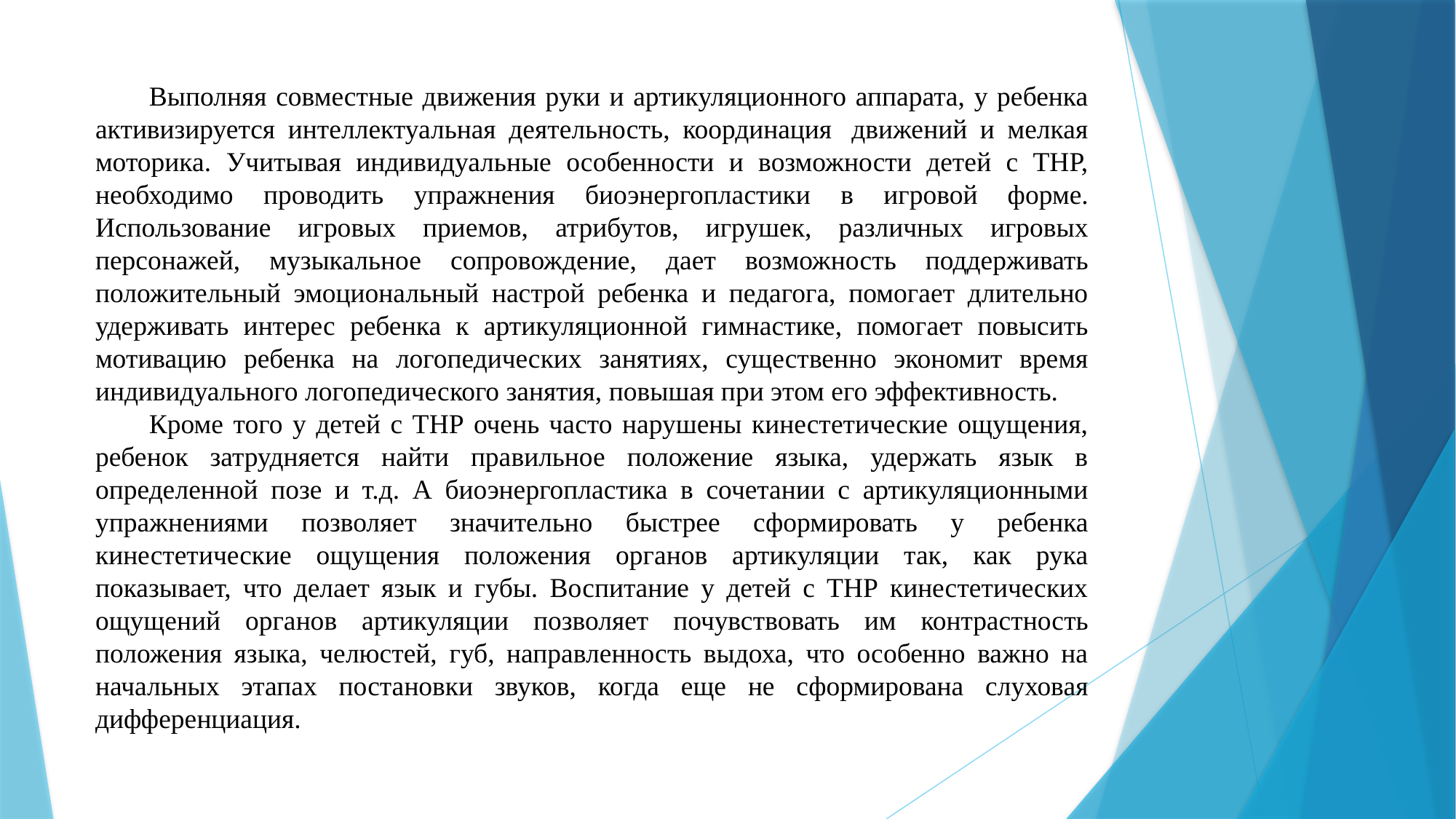

Выполняя совместные движения руки и артикуляционного аппарата, у ребенка активизируется интеллектуальная деятельность, координация  движений и мелкая моторика. Учитывая индивидуальные особенности и возможности детей с ТНР, необходимо проводить упражнения биоэнергопластики в игровой форме. Использование игровых приемов, атрибутов, игрушек, различных игровых персонажей, музыкальное сопровождение, дает возможность поддерживать положительный эмоциональный настрой ребенка и педагога, помогает длительно удерживать интерес ребенка к артикуляционной гимнастике, помогает повысить мотивацию ребенка на логопедических занятиях, существенно экономит время индивидуального логопедического занятия, повышая при этом его эффективность.
Кроме того у детей с ТНР очень часто нарушены кинестетические ощущения, ребенок затрудняется найти правильное положение языка, удержать язык в определенной позе и т.д. А биоэнергопластика в сочетании с артикуляционными упражнениями позволяет значительно быстрее сформировать у ребенка кинестетические ощущения положения органов артикуляции так, как рука показывает, что делает язык и губы. Воспитание у детей с ТНР кинестетических ощущений органов артикуляции позволяет почувствовать им контрастность положения языка, челюстей, губ, направленность выдоха, что особенно важно на начальных этапах постановки звуков, когда еще не сформирована слуховая дифференциация.